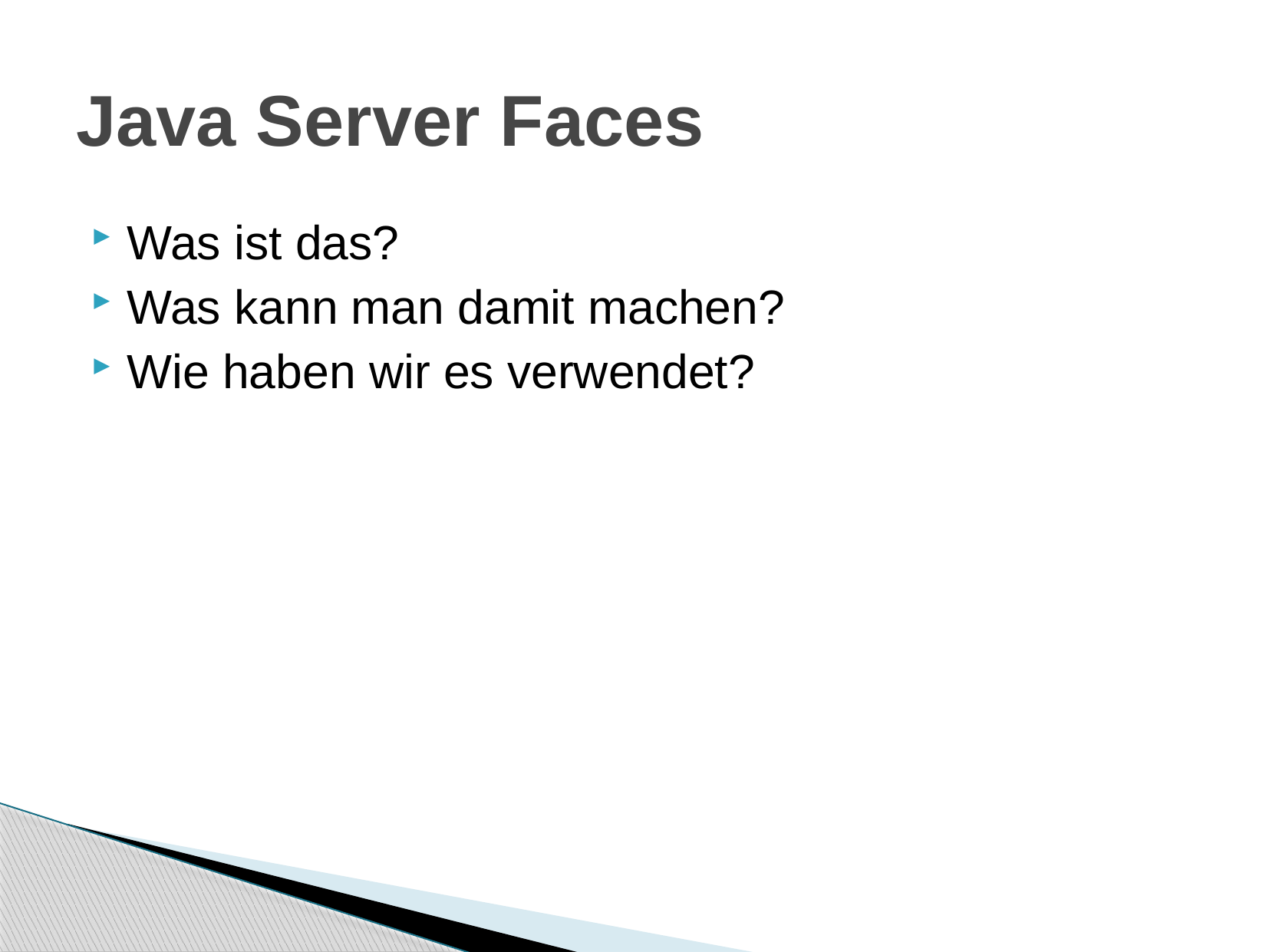

# Java Server Faces
Was ist das?
Was kann man damit machen?
Wie haben wir es verwendet?